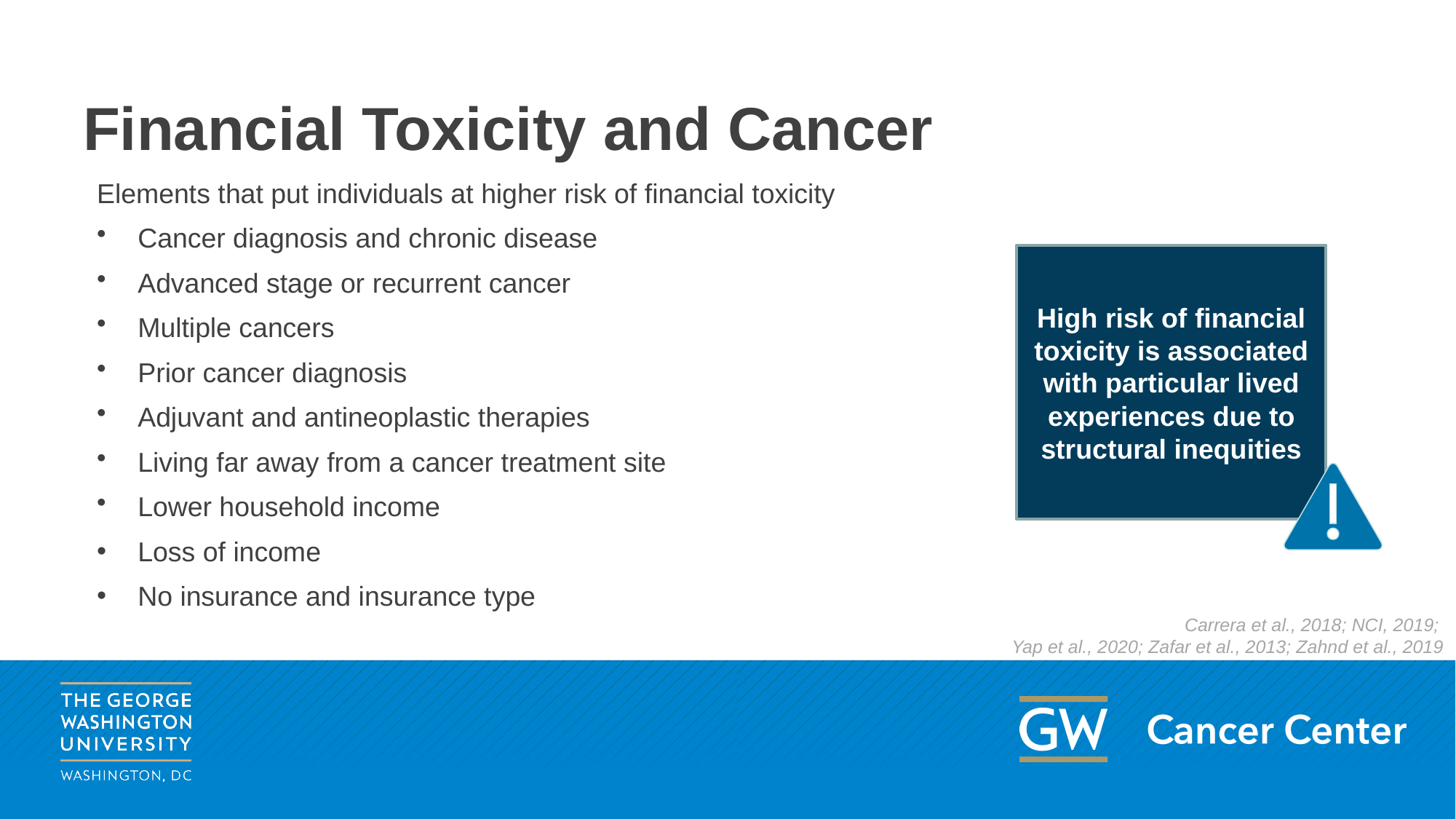

# Financial Toxicity and Cancer
Elements that put individuals at higher risk of financial toxicity
Cancer diagnosis and chronic disease
Advanced stage or recurrent cancer
Multiple cancers
Prior cancer diagnosis
Adjuvant and antineoplastic therapies
Living far away from a cancer treatment site
Lower household income
Loss of income
No insurance and insurance type
High risk of financial toxicity is associated with particular lived experiences due to structural inequities

Carrera et al., 2018; NCI, 2019;
Yap et al., 2020; Zafar et al., 2013; Zahnd et al., 2019